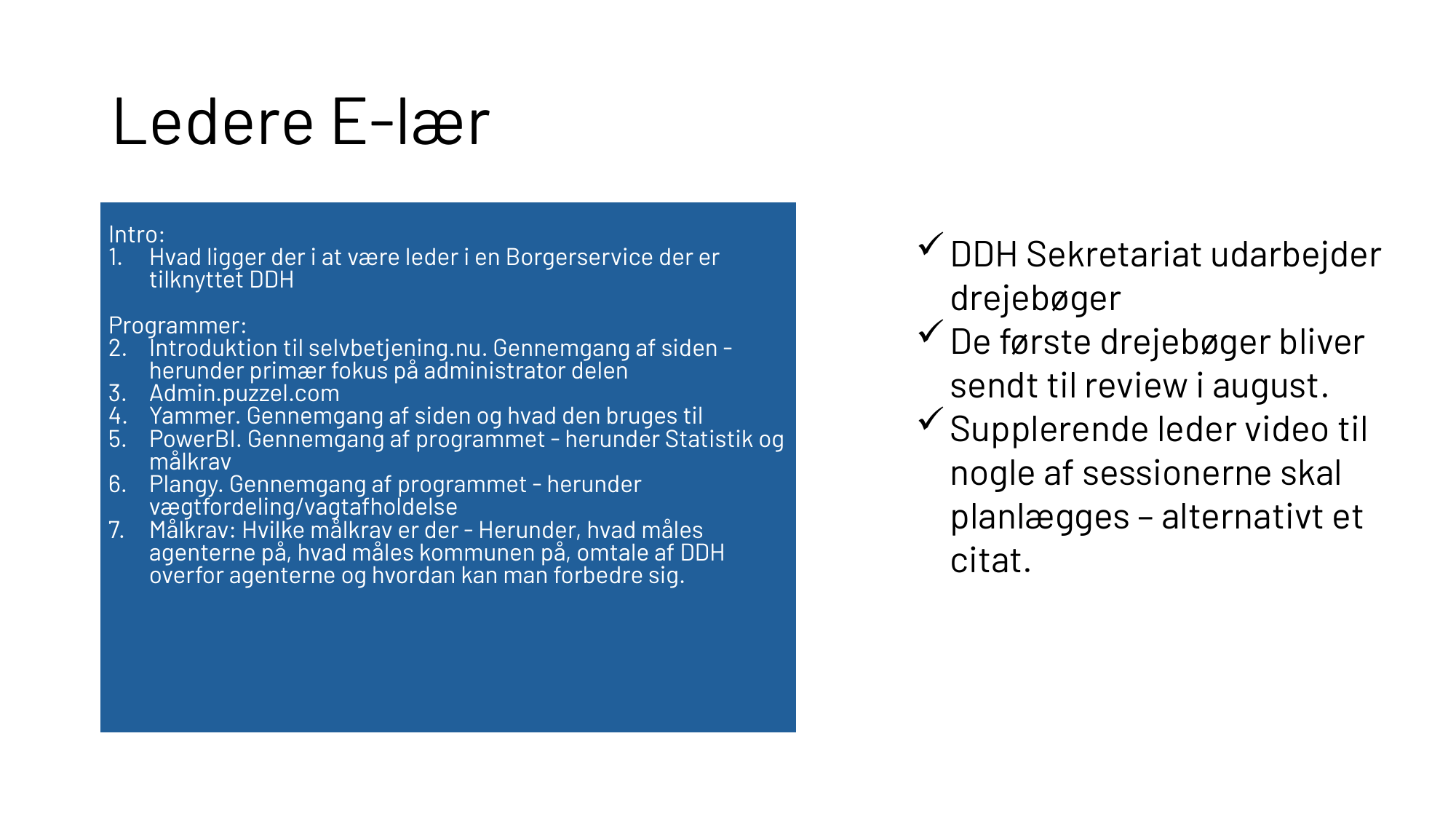

# Ledere E-lær
| Intro: Hvad ligger der i at være leder i en Borgerservice der er tilknyttet DDH Programmer: Introduktion til selvbetjening.nu. Gennemgang af siden - herunder primær fokus på administrator delen Admin.puzzel.com Yammer. Gennemgang af siden og hvad den bruges til PowerBI. Gennemgang af programmet - herunder Statistik og målkrav Plangy. Gennemgang af programmet - herunder vægtfordeling/vagtafholdelse Målkrav: Hvilke målkrav er der - Herunder, hvad måles agenterne på, hvad måles kommunen på, omtale af DDH overfor agenterne og hvordan kan man forbedre sig. |
| --- |
DDH Sekretariat udarbejder drejebøger
De første drejebøger bliver sendt til review i august.
Supplerende leder video til nogle af sessionerne skal planlægges – alternativt et citat.